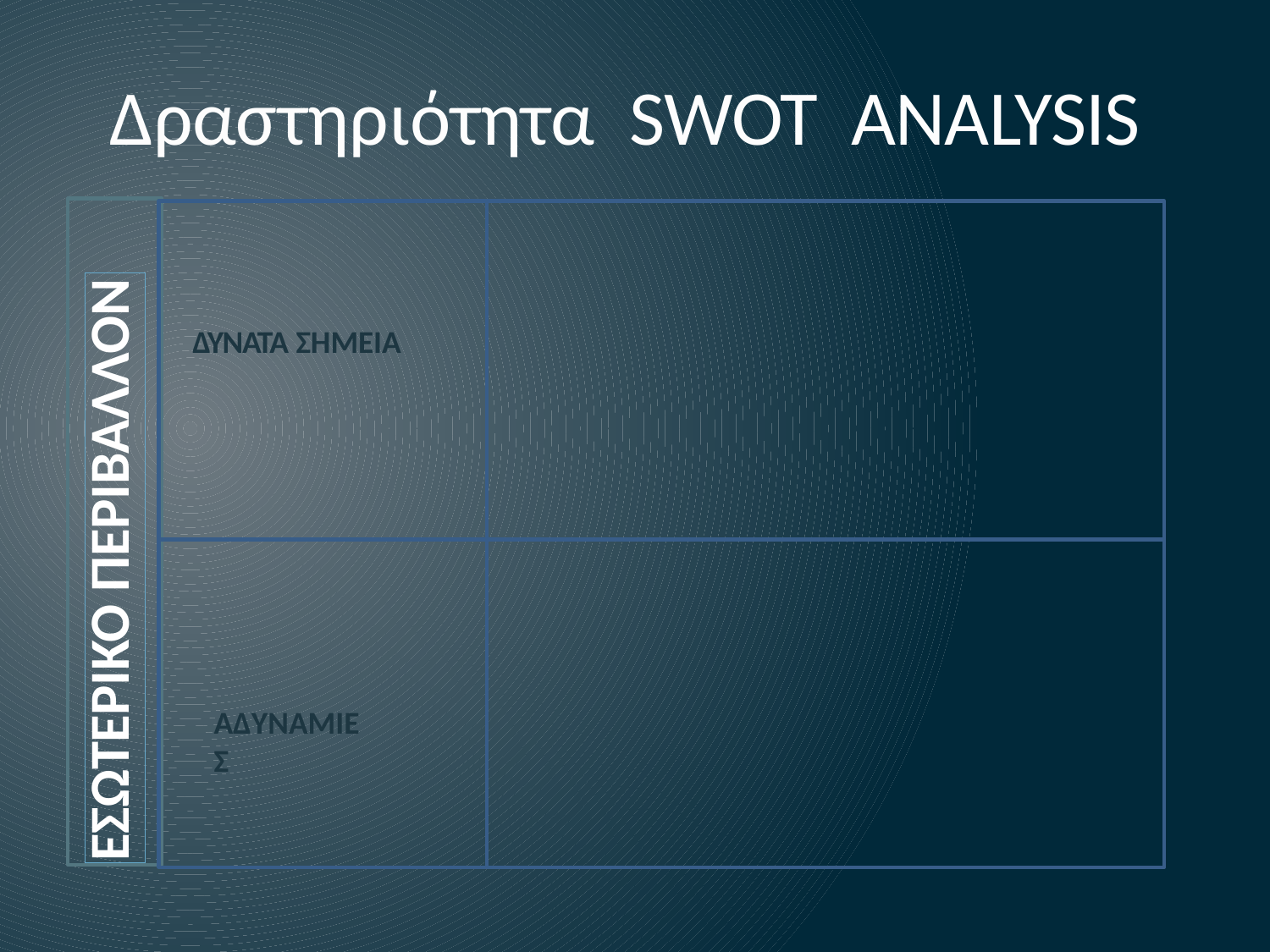

# Δραστηριότητα  SWOT  ANALYSIS

ΕΣΩΤΕΡΙΚΟ ΠΕΡΙΒΑΛΛΟΝ
ΔΥΝΑΤΑ ΣΗΜΕΙΑ

AΔΥΝΑΜΙΕΣ